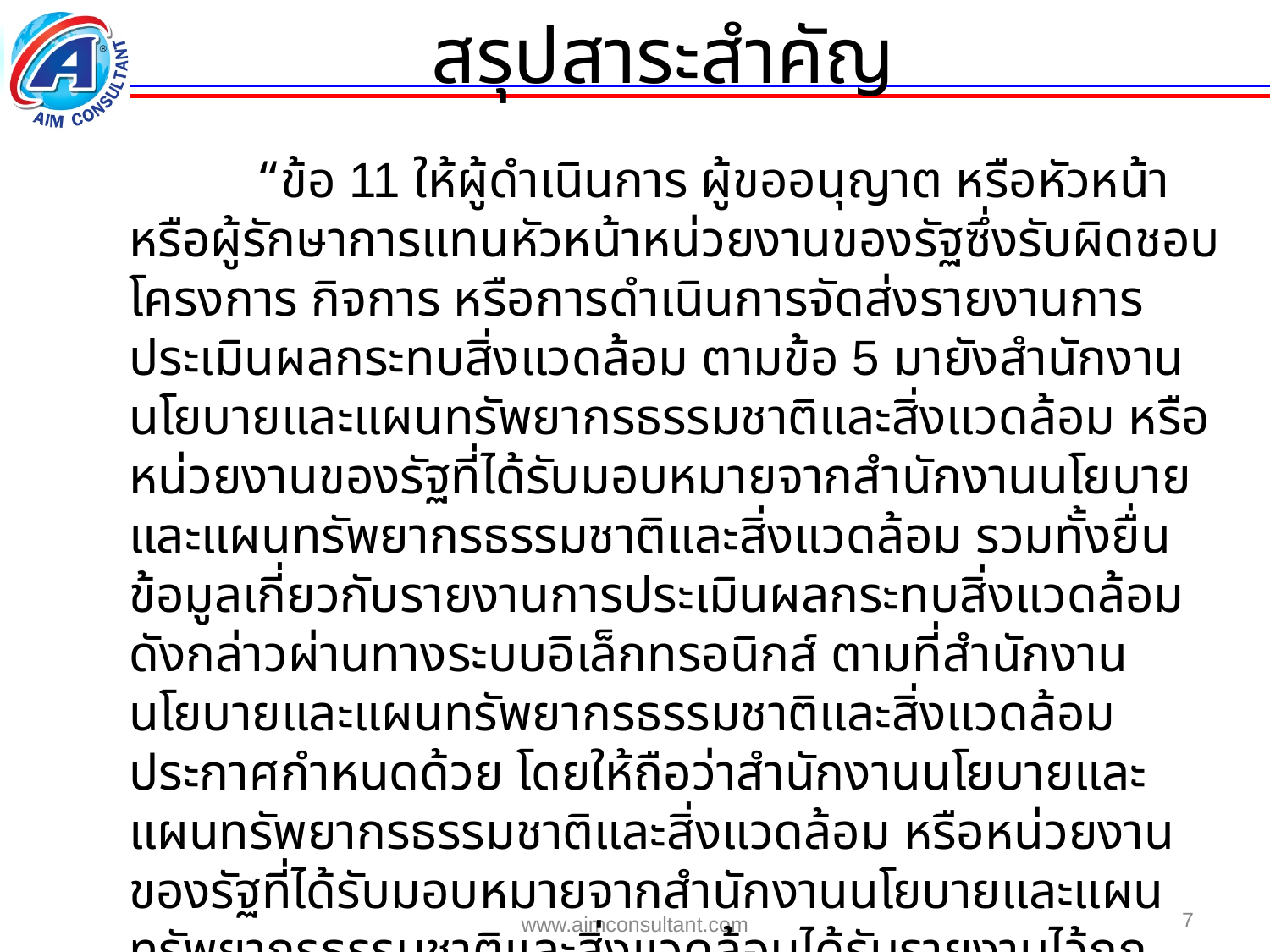

สรุปสาระสำคัญ
		“ข้อ 11 ให้ผู้ดำเนินการ ผู้ขออนุญาต หรือหัวหน้าหรือผู้รักษาการแทนหัวหน้าหน่วยงานของรัฐซึ่งรับผิดชอบโครงการ กิจการ หรือการดำเนินการจัดส่งรายงานการประเมินผลกระทบสิ่งแวดล้อม ตามข้อ 5 มายังสำนักงานนโยบายและแผนทรัพยากรธรรมชาติและสิ่งแวดล้อม หรือหน่วยงานของรัฐที่ได้รับมอบหมายจากสำนักงานนโยบายและแผนทรัพยากรธรรมชาติและสิ่งแวดล้อม รวมทั้งยื่นข้อมูลเกี่ยวกับรายงานการประเมินผลกระทบสิ่งแวดล้อมดังกล่าวผ่านทางระบบอิเล็กทรอนิกส์ ตามที่สำนักงานนโยบายและแผนทรัพยากรธรรมชาติและสิ่งแวดล้อมประกาศกำหนดด้วย โดยให้ถือว่าสำนักงานนโยบายและแผนทรัพยากรธรรมชาติและสิ่งแวดล้อม หรือหน่วยงานของรัฐที่ได้รับมอบหมายจากสำนักงานนโยบายและแผนทรัพยากรธรรมชาติและสิ่งแวดล้อมได้รับรายงานไว้ถูกต้อง ครบถ้วนสมบูรณ์ นับแต่วันประทับรับเอกสาร”
7
www.aimconsultant.com